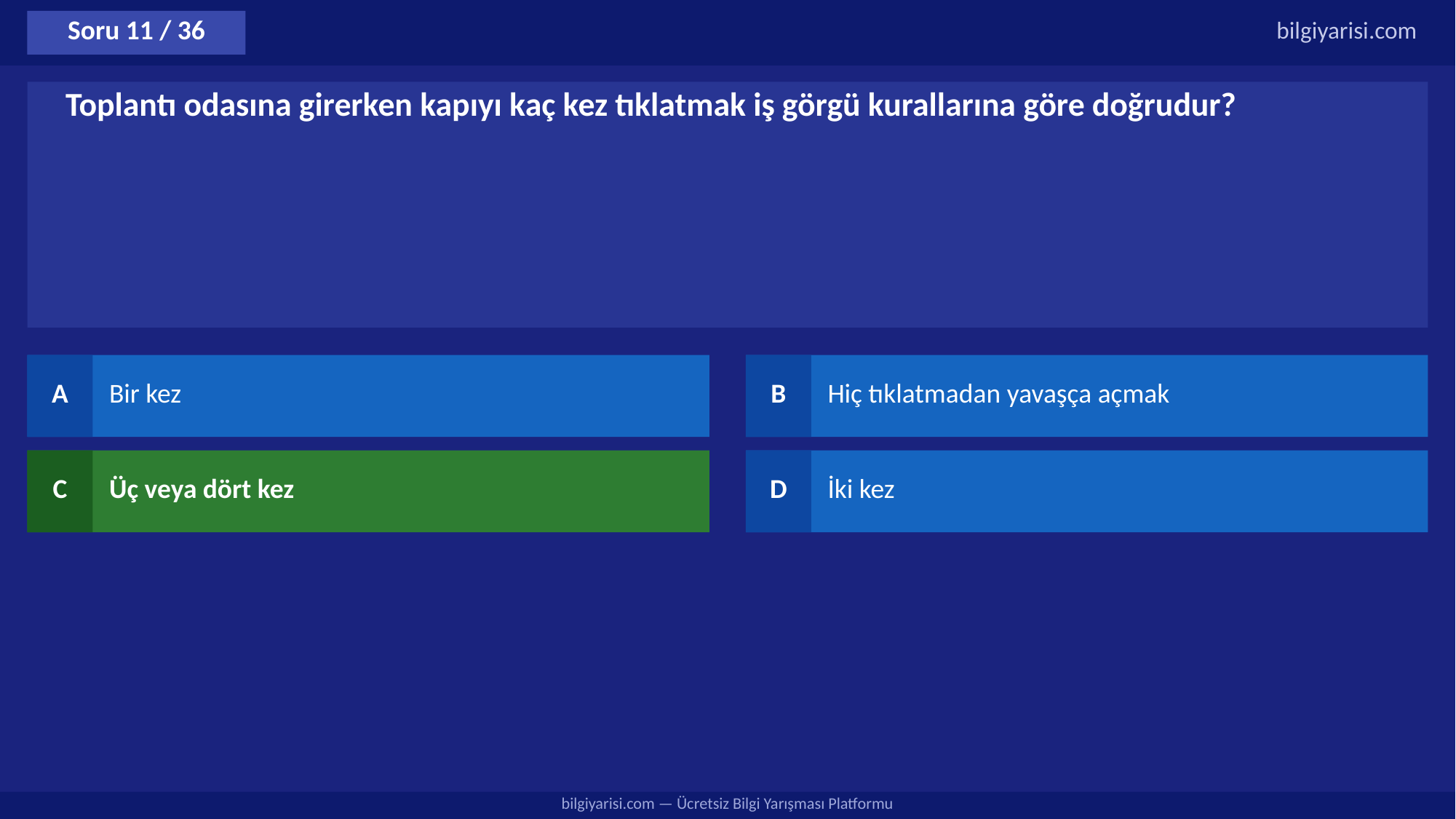

Soru 11 / 36
bilgiyarisi.com

Toplantı odasına girerken kapıyı kaç kez tıklatmak iş görgü kurallarına göre doğrudur?

A
Bir kez

B
Hiç tıklatmadan yavaşça açmak

C
Üç veya dört kez

D
İki kez
bilgiyarisi.com — Ücretsiz Bilgi Yarışması Platformu